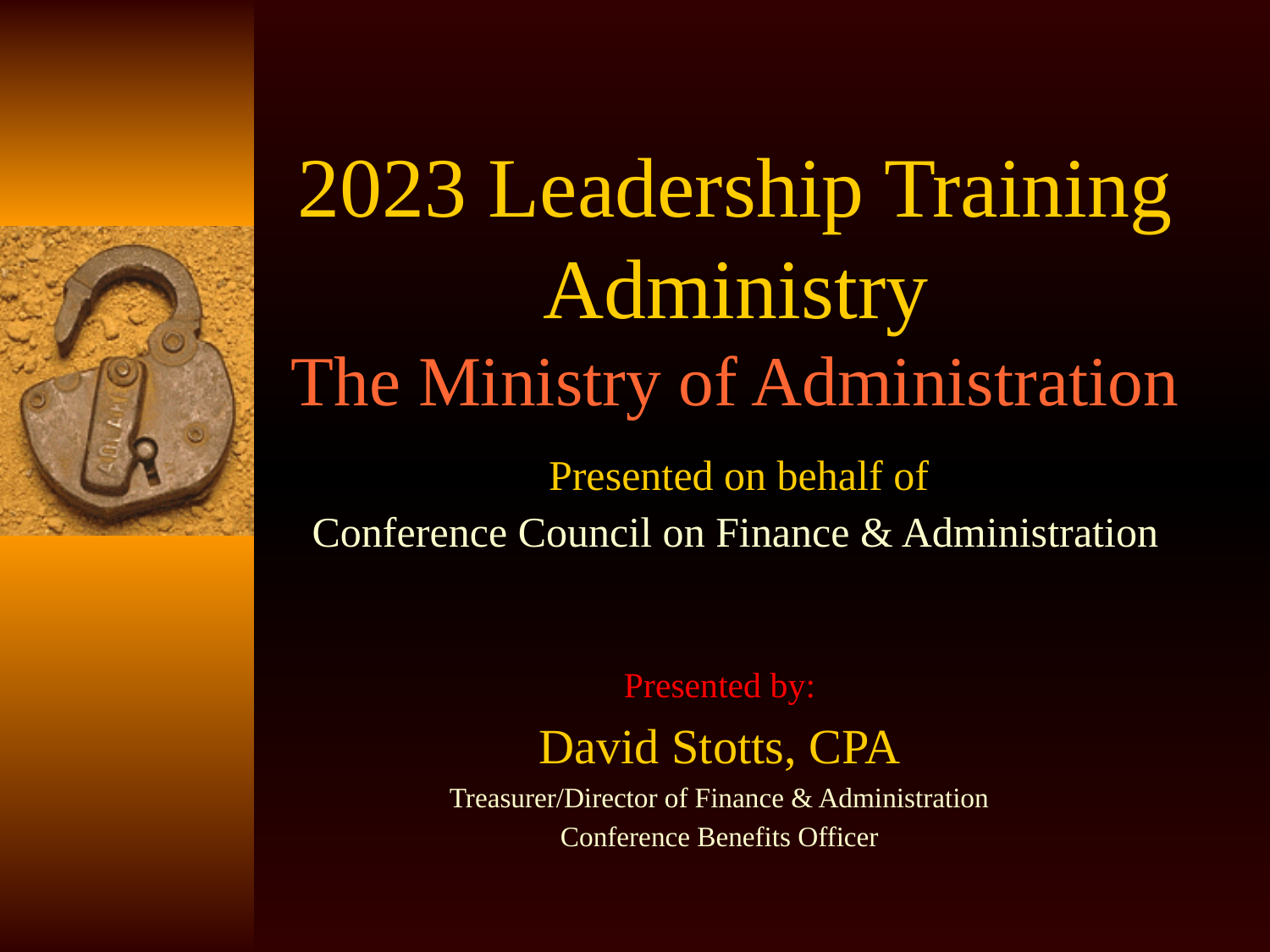

# 2023 Leadership Training Administry The Ministry of Administration Presented on behalf of Conference Council on Finance & Administration
Presented by:
David Stotts, CPA
Treasurer/Director of Finance & Administration
Conference Benefits Officer